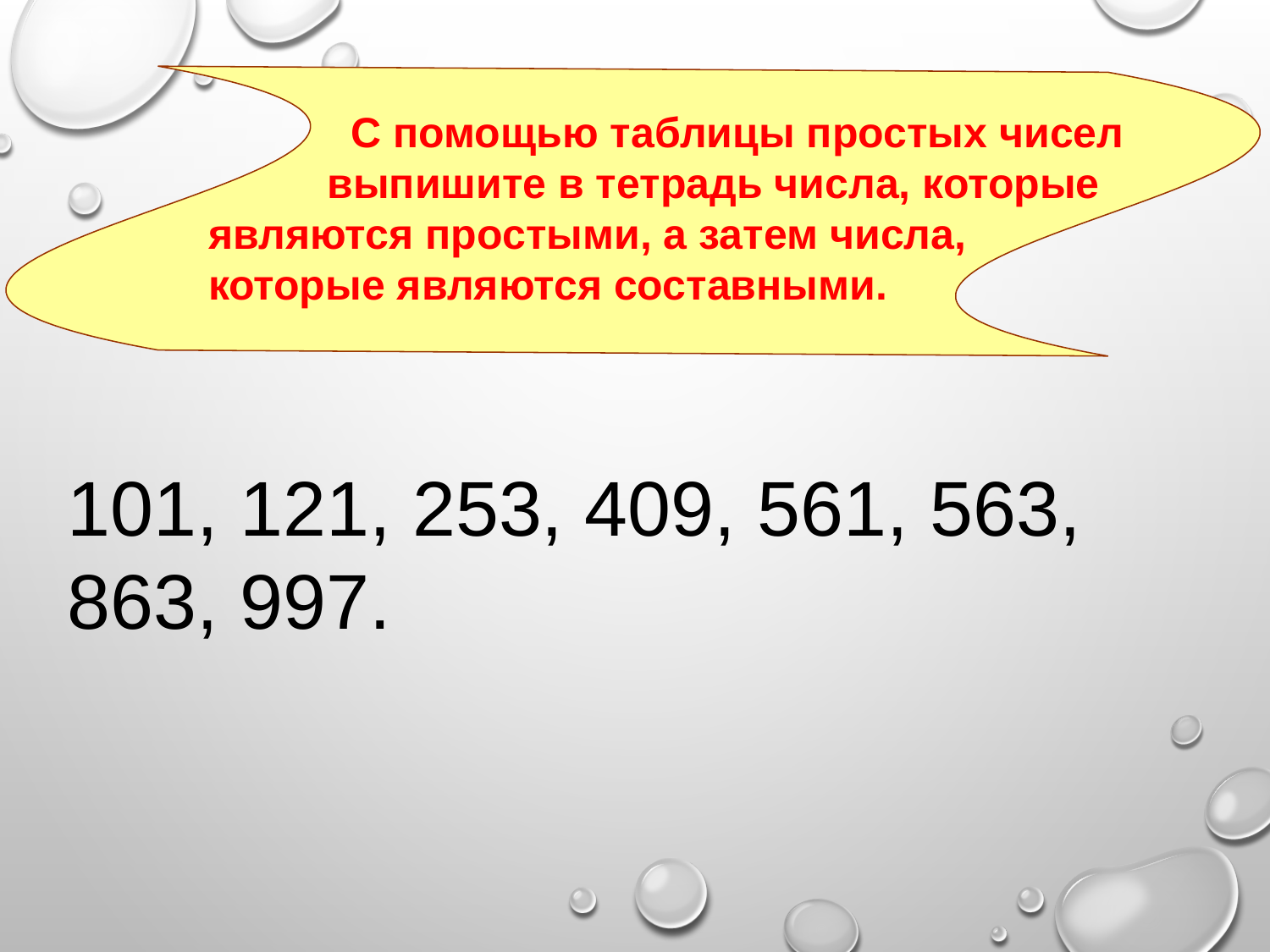

С помощью таблицы простых чисел
          выпишите в тетрадь числа, которые являются простыми, а затем числа,
которые являются составными.
101, 121, 253, 409, 561, 563, 863, 997.